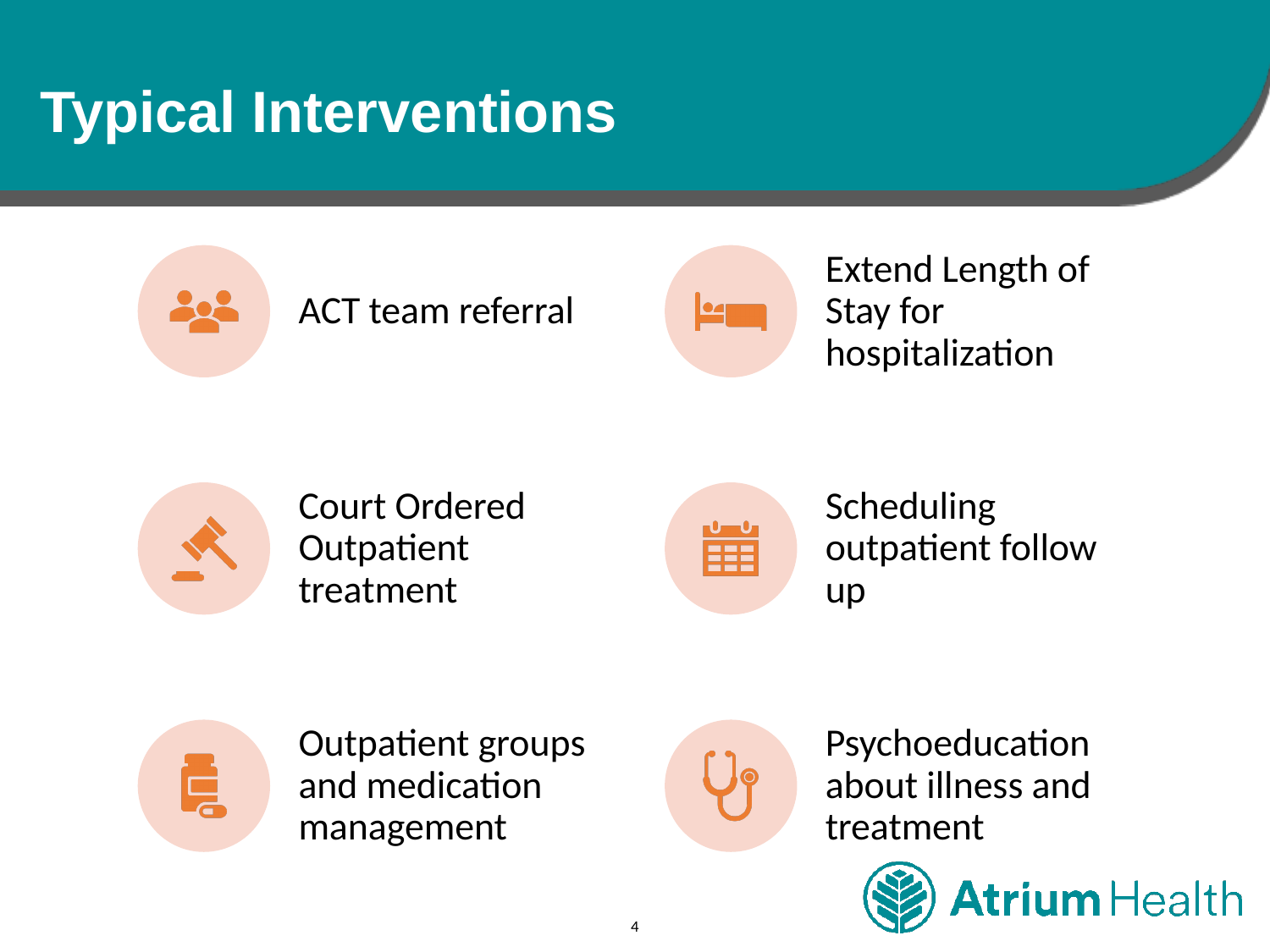

# Typical Interventions
ACT team referral
Extend Length of Stay for hospitalization
Court Ordered Outpatient treatment
Scheduling outpatient follow up
Outpatient groups and medication management
Psychoeducation about illness and treatment
4